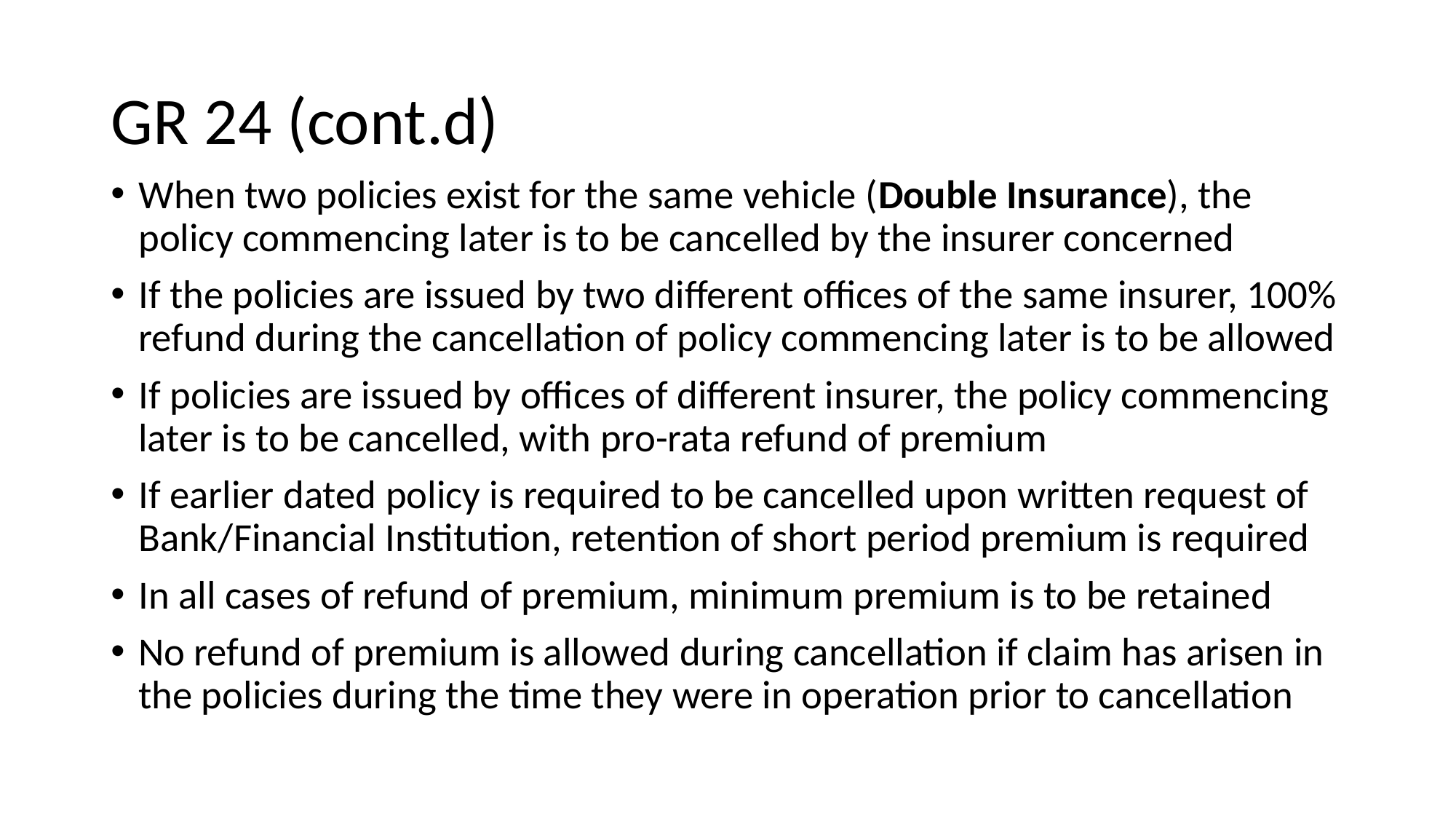

# GR 24 (cont.d)
When two policies exist for the same vehicle (Double Insurance), the policy commencing later is to be cancelled by the insurer concerned
If the policies are issued by two different offices of the same insurer, 100% refund during the cancellation of policy commencing later is to be allowed
If policies are issued by offices of different insurer, the policy commencing later is to be cancelled, with pro-rata refund of premium
If earlier dated policy is required to be cancelled upon written request of Bank/Financial Institution, retention of short period premium is required
In all cases of refund of premium, minimum premium is to be retained
No refund of premium is allowed during cancellation if claim has arisen in the policies during the time they were in operation prior to cancellation